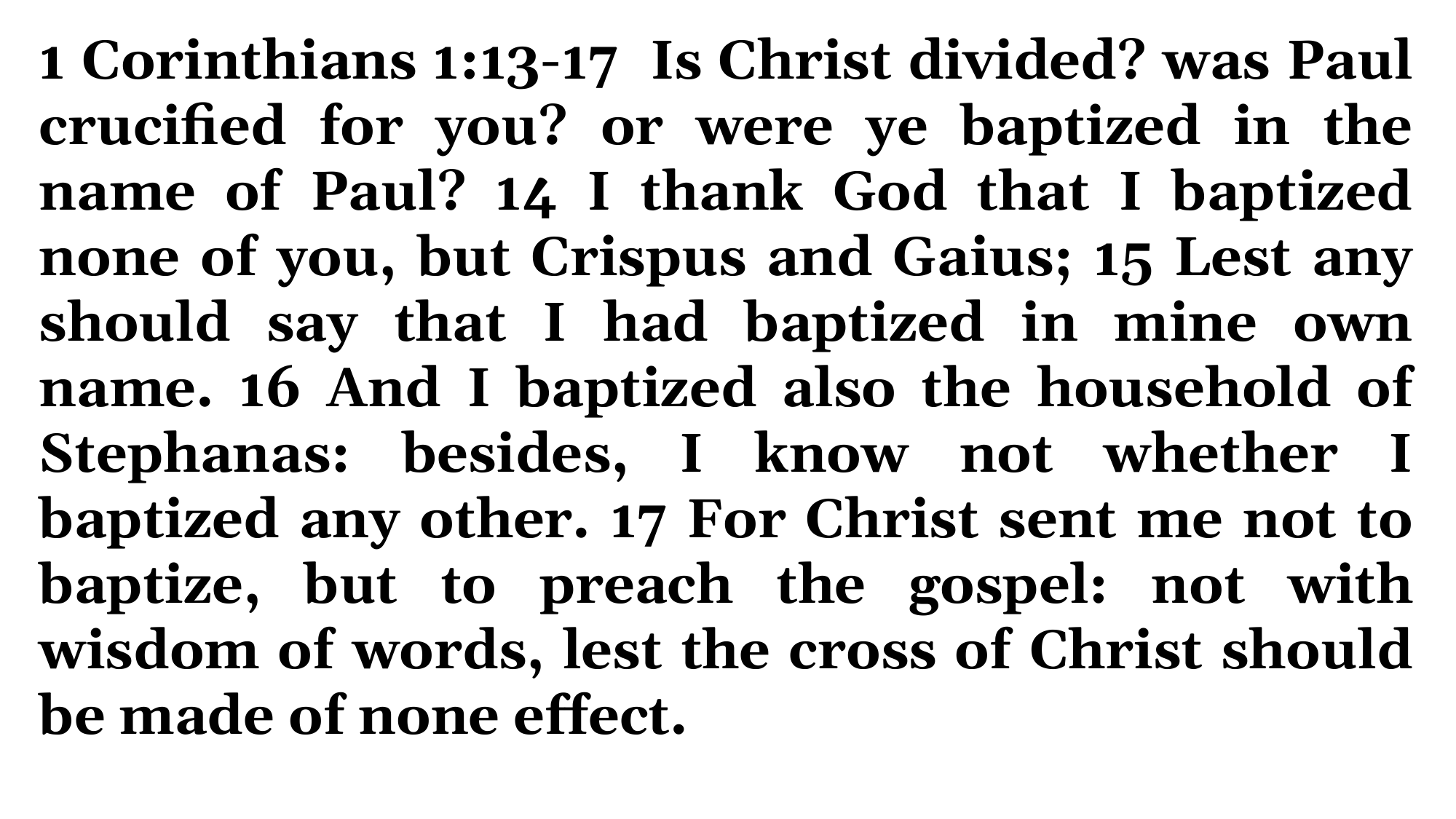

1 Corinthians 1:13-17  Is Christ divided? was Paul crucified for you? or were ye baptized in the name of Paul? 14 I thank God that I baptized none of you, but Crispus and Gaius; 15 Lest any should say that I had baptized in mine own name. 16 And I baptized also the household of Stephanas: besides, I know not whether I baptized any other. 17 For Christ sent me not to baptize, but to preach the gospel: not with wisdom of words, lest the cross of Christ should be made of none effect.